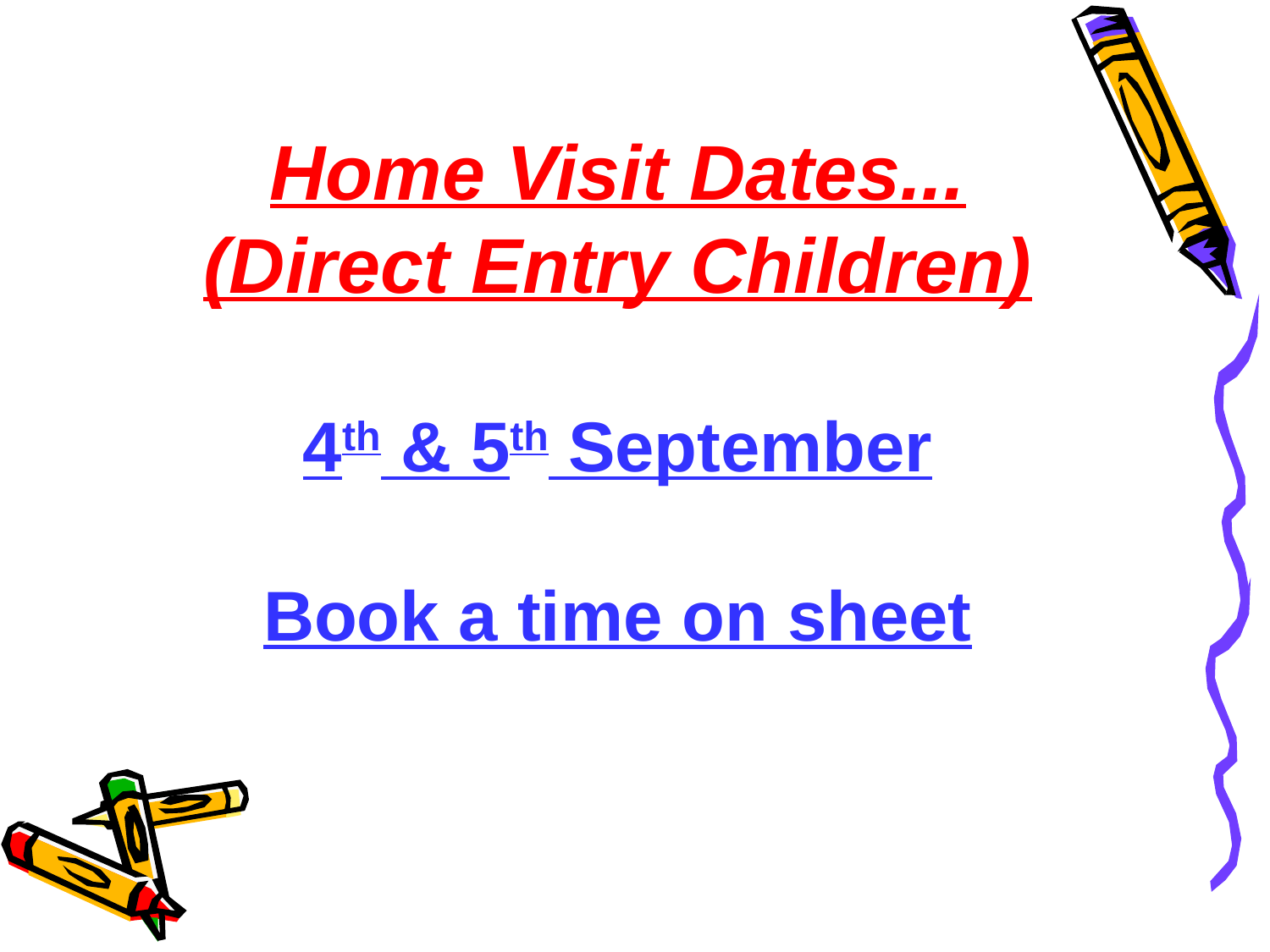

Home Visit Dates...
(Direct Entry Children)

4th & 5th September

Book a time on sheet